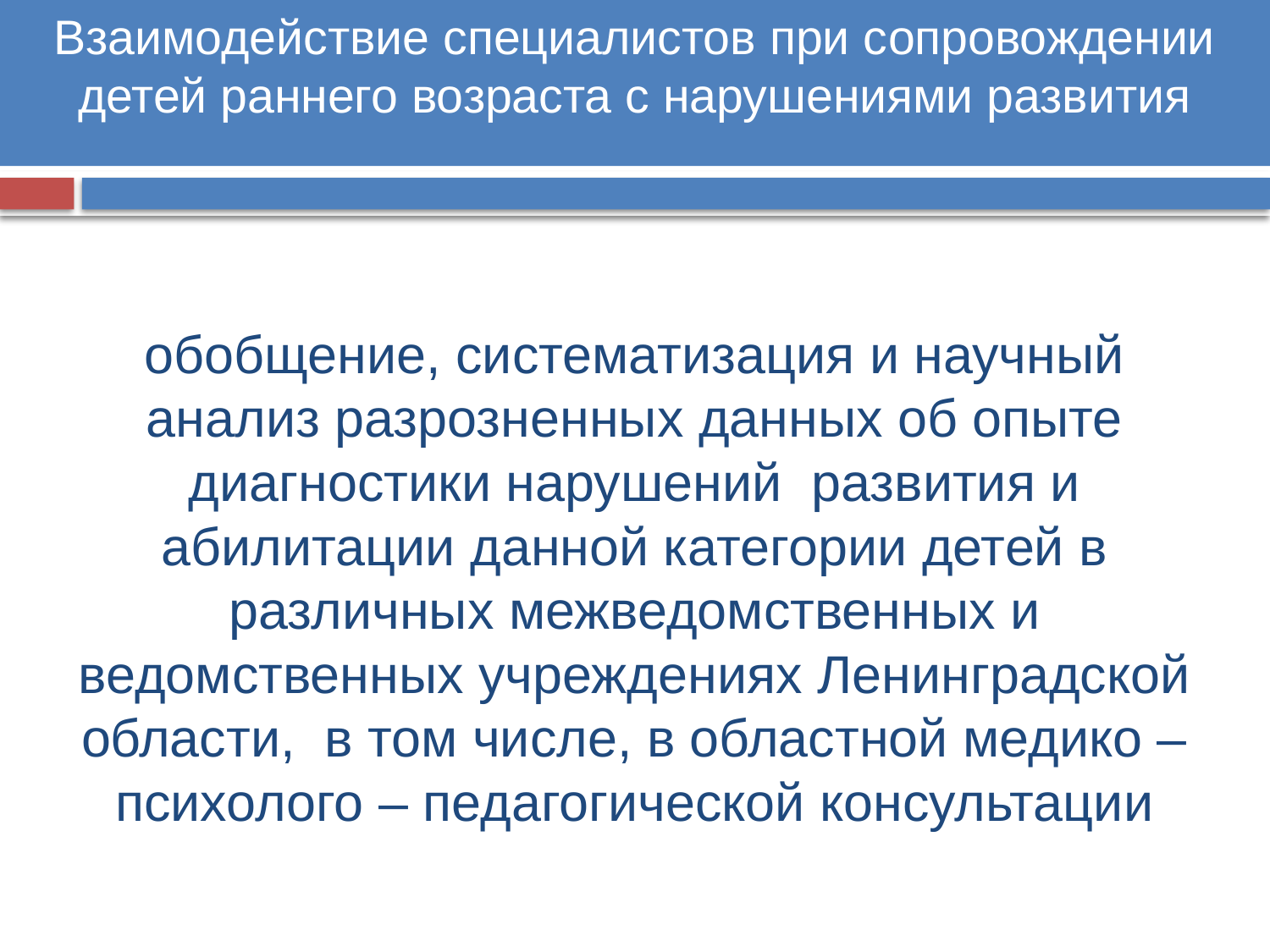

Взаимодействие специалистов при сопровождении детей раннего возраста с нарушениями развития
# обобщение, систематизация и научный анализ разрозненных данных об опыте диагностики нарушений  развития и абилитации данной категории детей в различных межведомственных и ведомственных учреждениях Ленинградской области,  в том числе, в областной медико – психолого – педагогической консультации